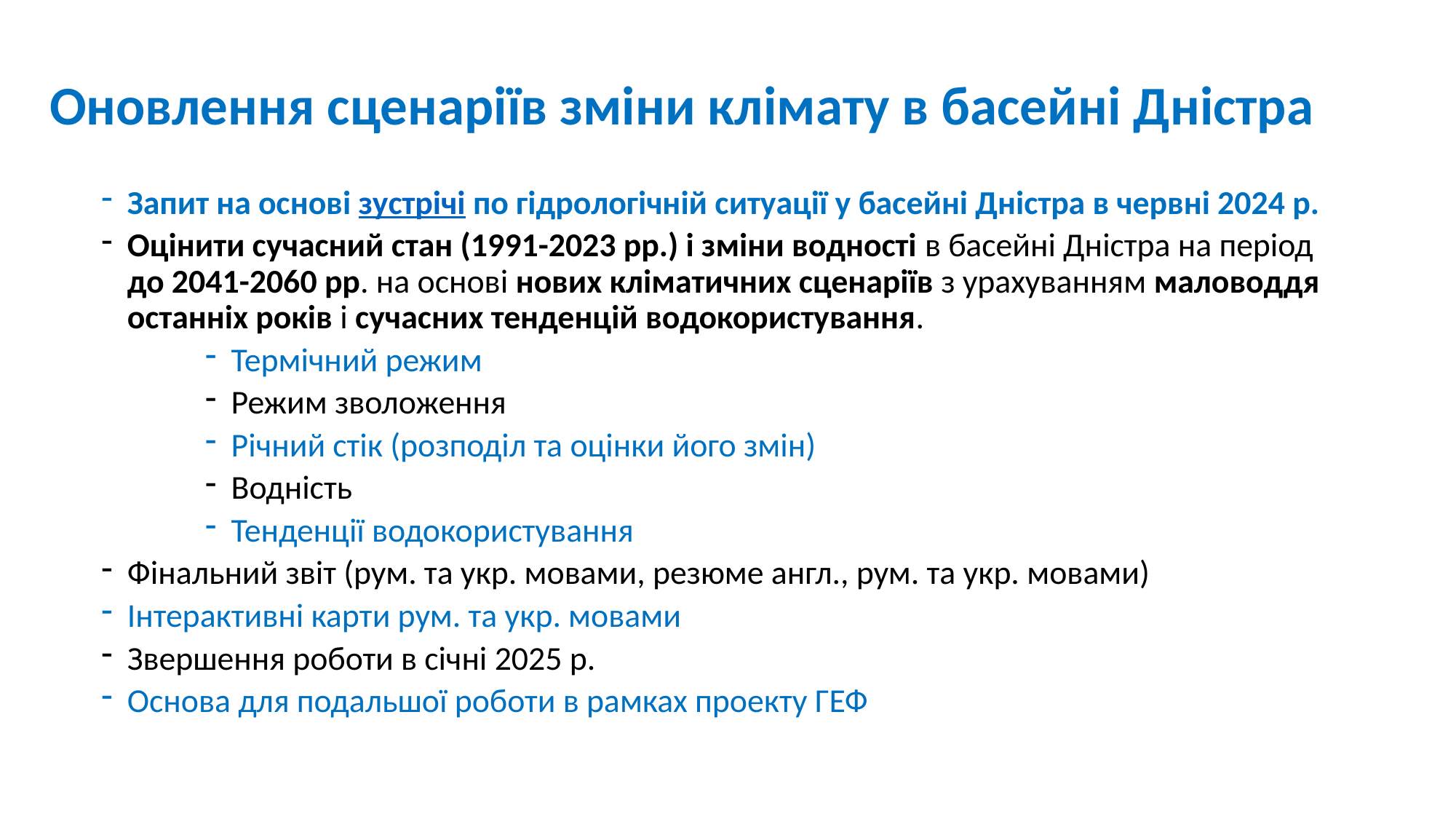

# Оновлення сценаріїв зміни клімату в басейні Дністра
Запит на основі зустрічі по гідрологічній ситуації у басейні Дністра в червні 2024 р.
Оцінити сучасний стан (1991-2023 рр.) і зміни водності в басейні Дністра на період до 2041-2060 рр. на основі нових кліматичних сценаріїв з урахуванням маловоддя останніх років і сучасних тенденцій водокористування.
Термічний режим
Режим зволоження
Річний стік (розподіл та оцінки його змін)
Водність
Тенденції водокористування
Фінальний звіт (рум. та укр. мовами, резюме англ., рум. та укр. мовами)
Інтерактивні карти рум. та укр. мовами
Звершення роботи в січні 2025 р.
Основа для подальшої роботи в рамках проекту ГЕФ